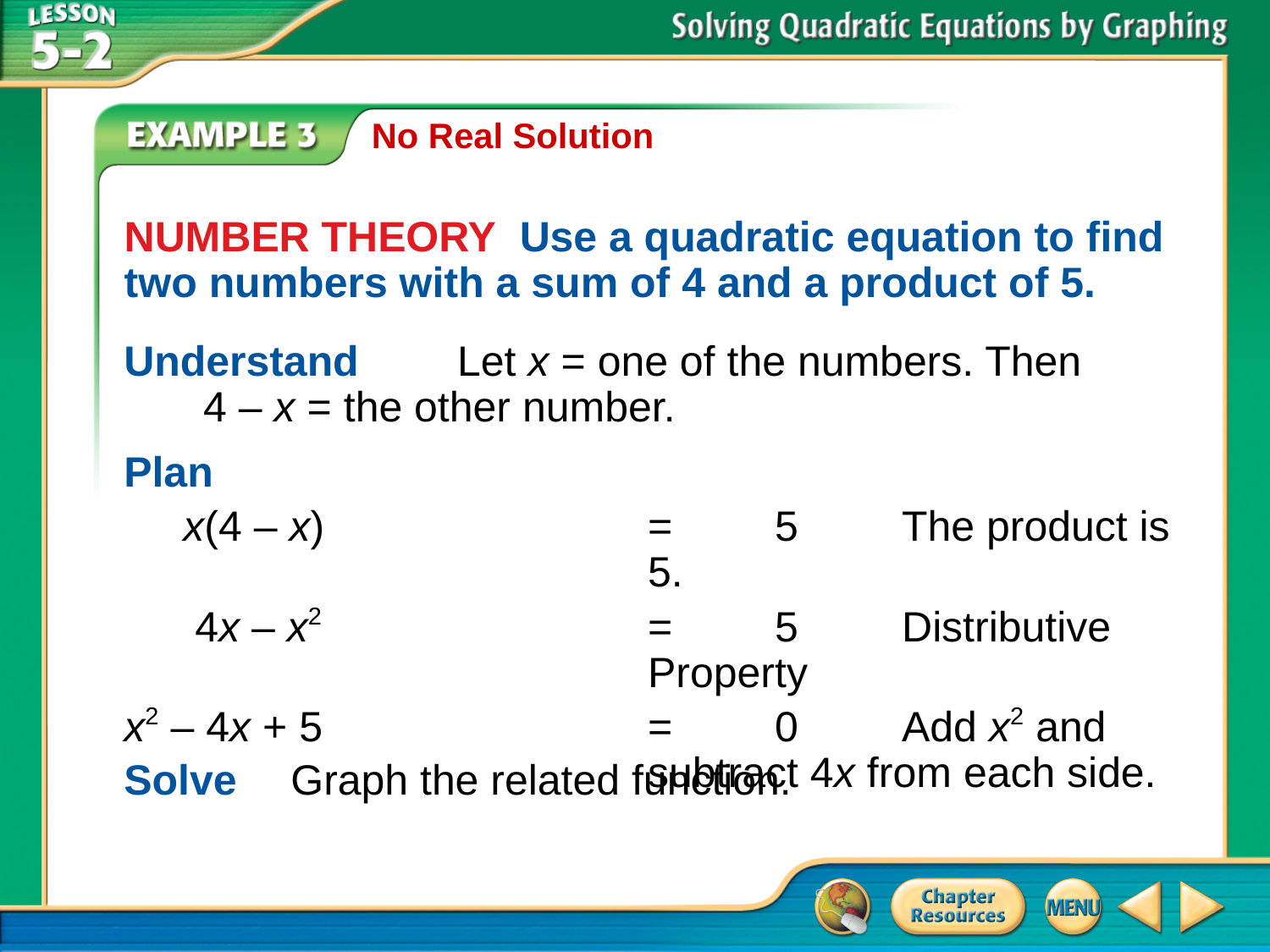

No Real Solution
NUMBER THEORY  Use a quadratic equation to find two numbers with a sum of 4 and a product of 5.
Understand	Let x = one of the numbers. Then
	4 – x = the other number.
Plan
     x(4 – x)	=	5	The product is 5.
      4x – x2	=	5	Distributive Property
x2 – 4x + 5	=	0	Add x2 and subtract 4x from each side.
Solve	Graph the related function.
# Example 3